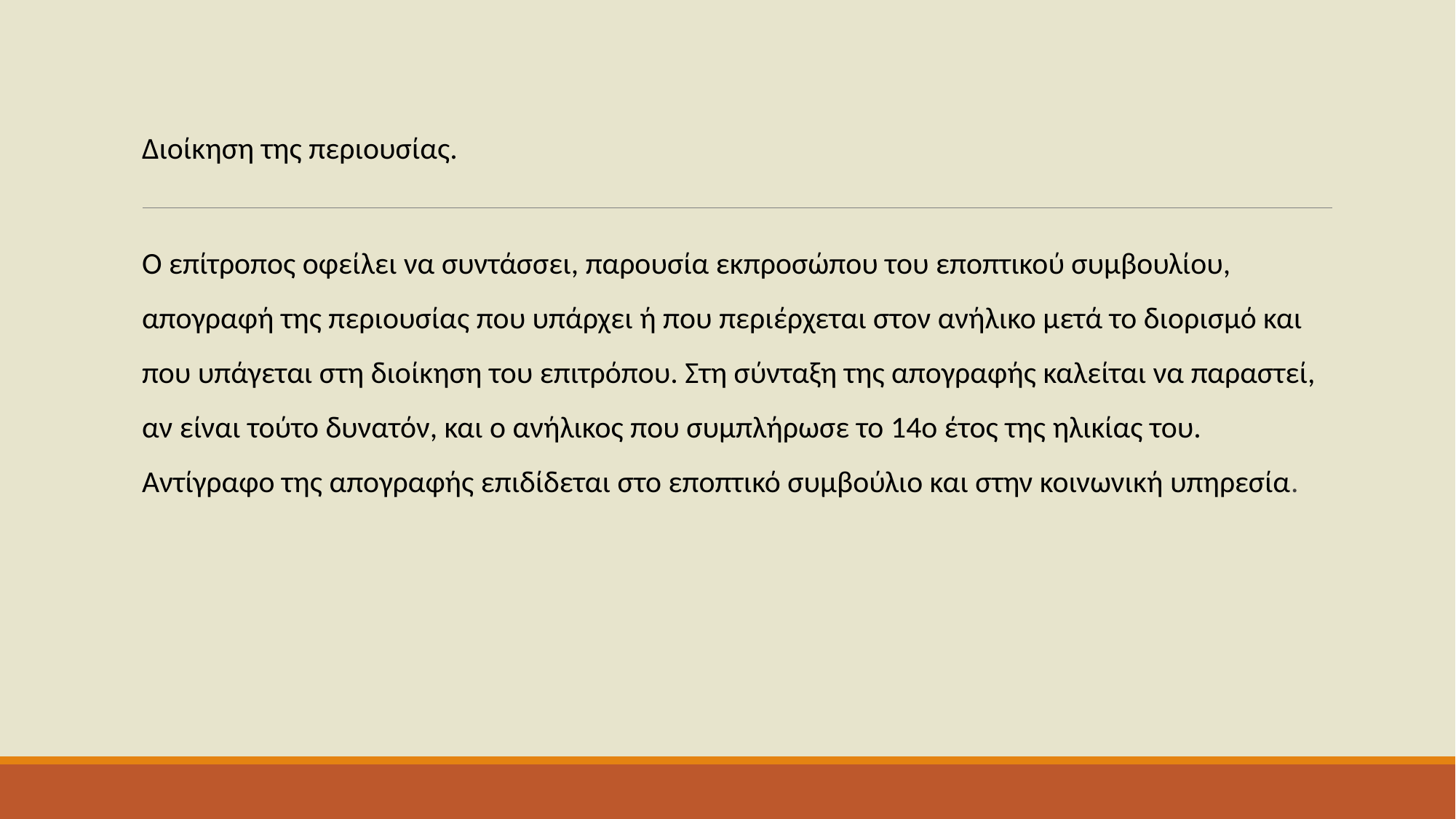

# Διοίκηση της περιουσίας.
Ο επίτροπος οφείλει να συντάσσει, παρουσία εκπροσώπου του εποπτικού συμβουλίου, απογραφή της περιουσίας που υπάρχει ή που περιέρχεται στον ανήλικο μετά το διορισμό και που υπάγεται στη διοίκηση του επιτρόπου. Στη σύνταξη της απογραφής καλείται να παραστεί, αν είναι τούτο δυνατόν, και ο ανήλικος που συμπλήρωσε το 14ο έτος της ηλικίας του. Αντίγραφο της απογραφής επιδίδεται στο εποπτικό συμβούλιο και στην κοινωνική υπηρεσία.